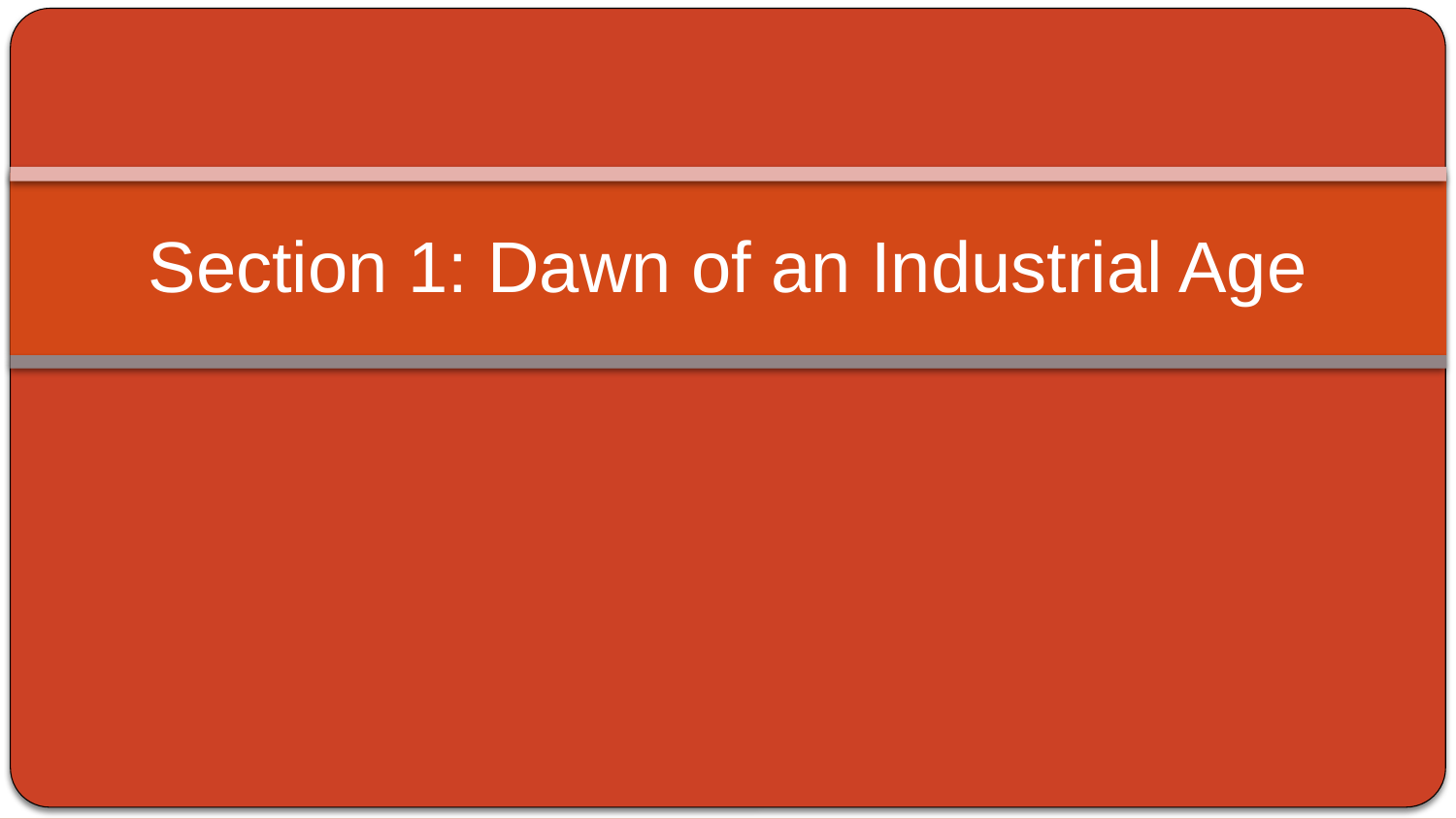

# Section 1: Dawn of an Industrial Age